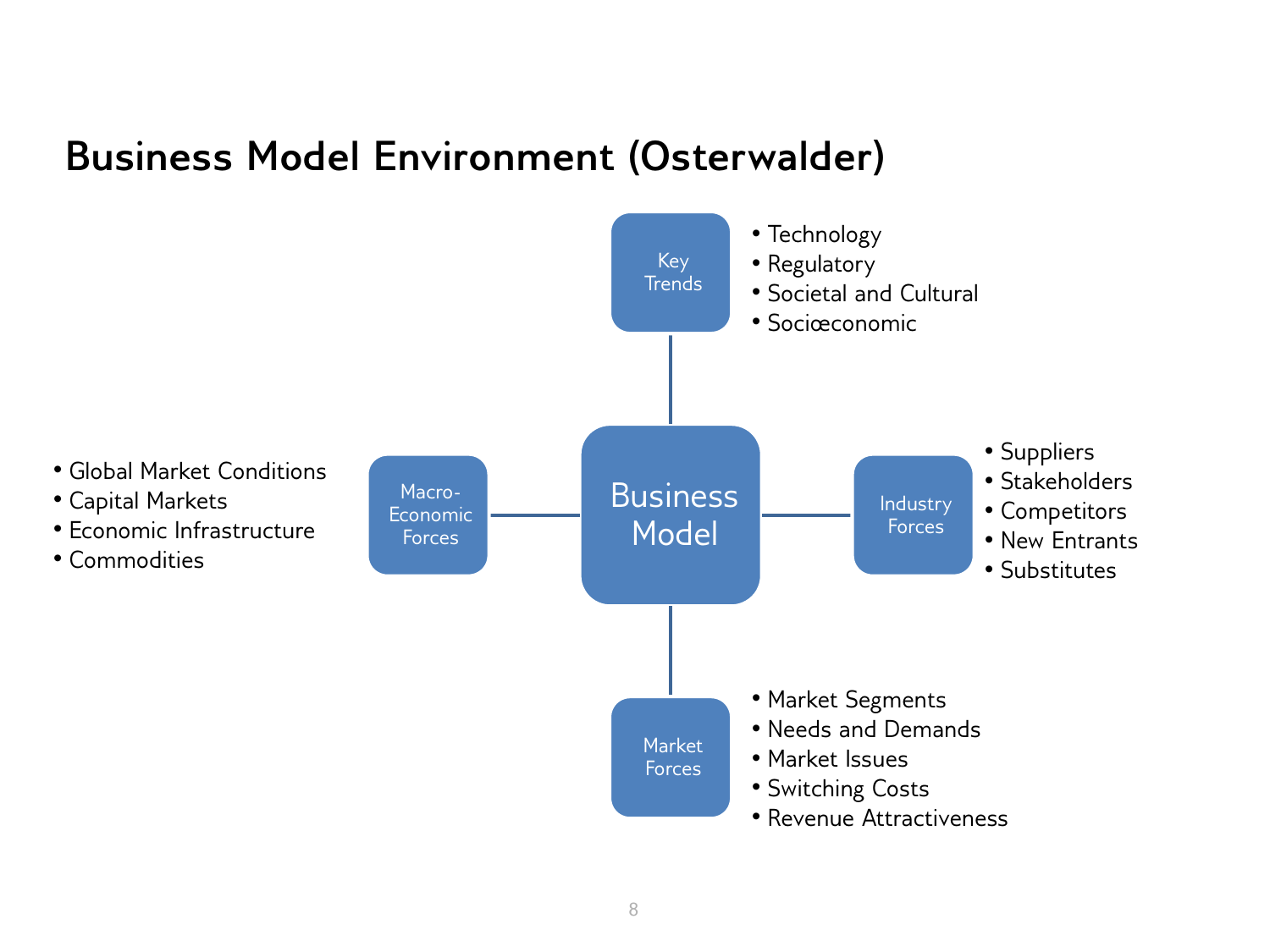

# Business Model Environment (Osterwalder)
Business Model
Key Trends
Industry Forces
Market Forces
Macro-Economic Forces
Technology
Regulatory
Societal and Cultural
Socioeconomic
Suppliers
Stakeholders
Competitors
New Entrants
Substitutes
Global Market Conditions
Capital Markets
Economic Infrastructure
Commodities
Market Segments
Needs and Demands
Market Issues
Switching Costs
Revenue Attractiveness
8